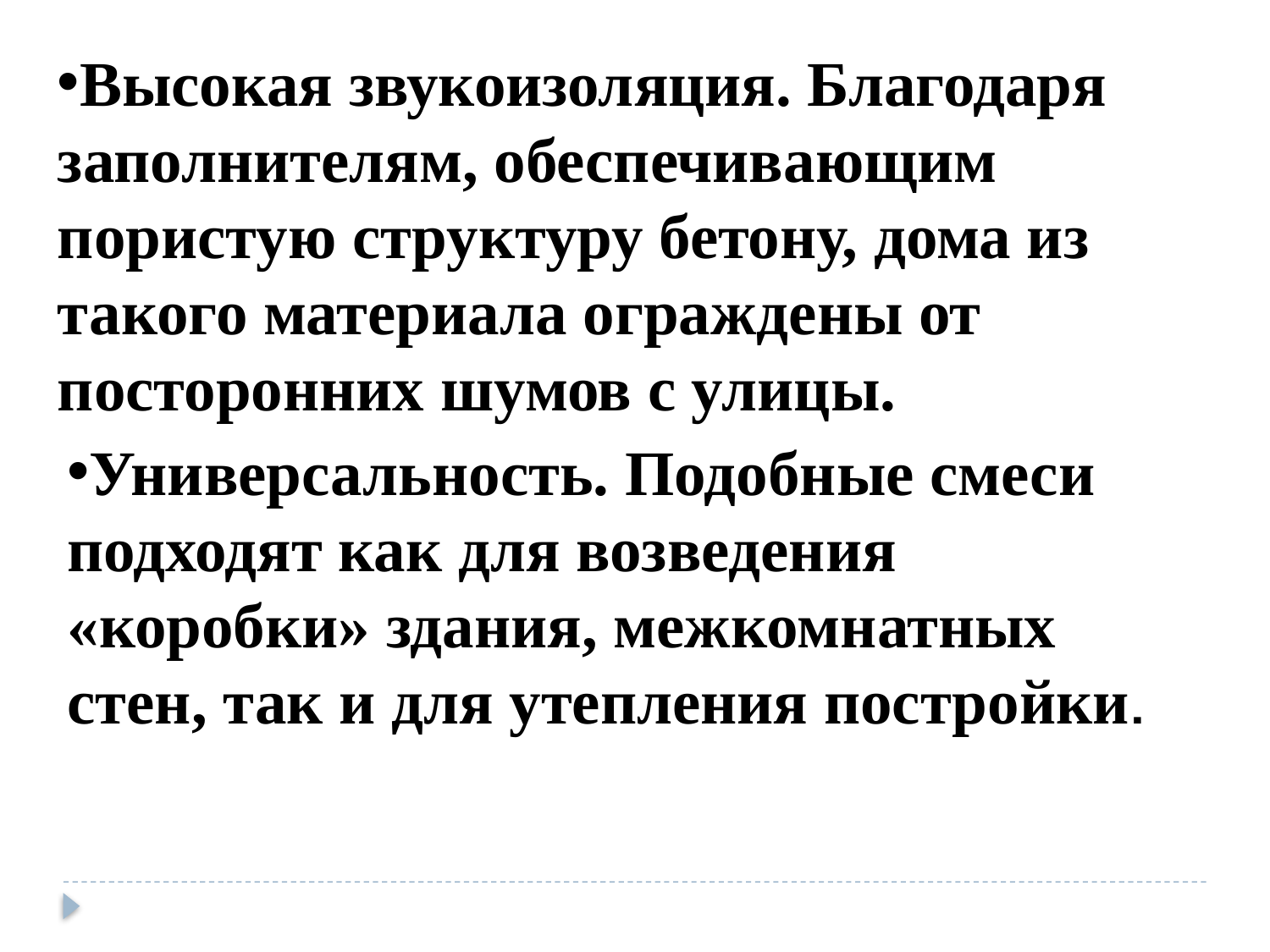

Высокая звукоизоляция. Благодаря заполнителям, обеспечивающим пористую структуру бетону, дома из такого материала ограждены от посторонних шумов с улицы.
Универсальность. Подобные смеси подходят как для возведения «коробки» здания, межкомнатных стен, так и для утепления постройки.